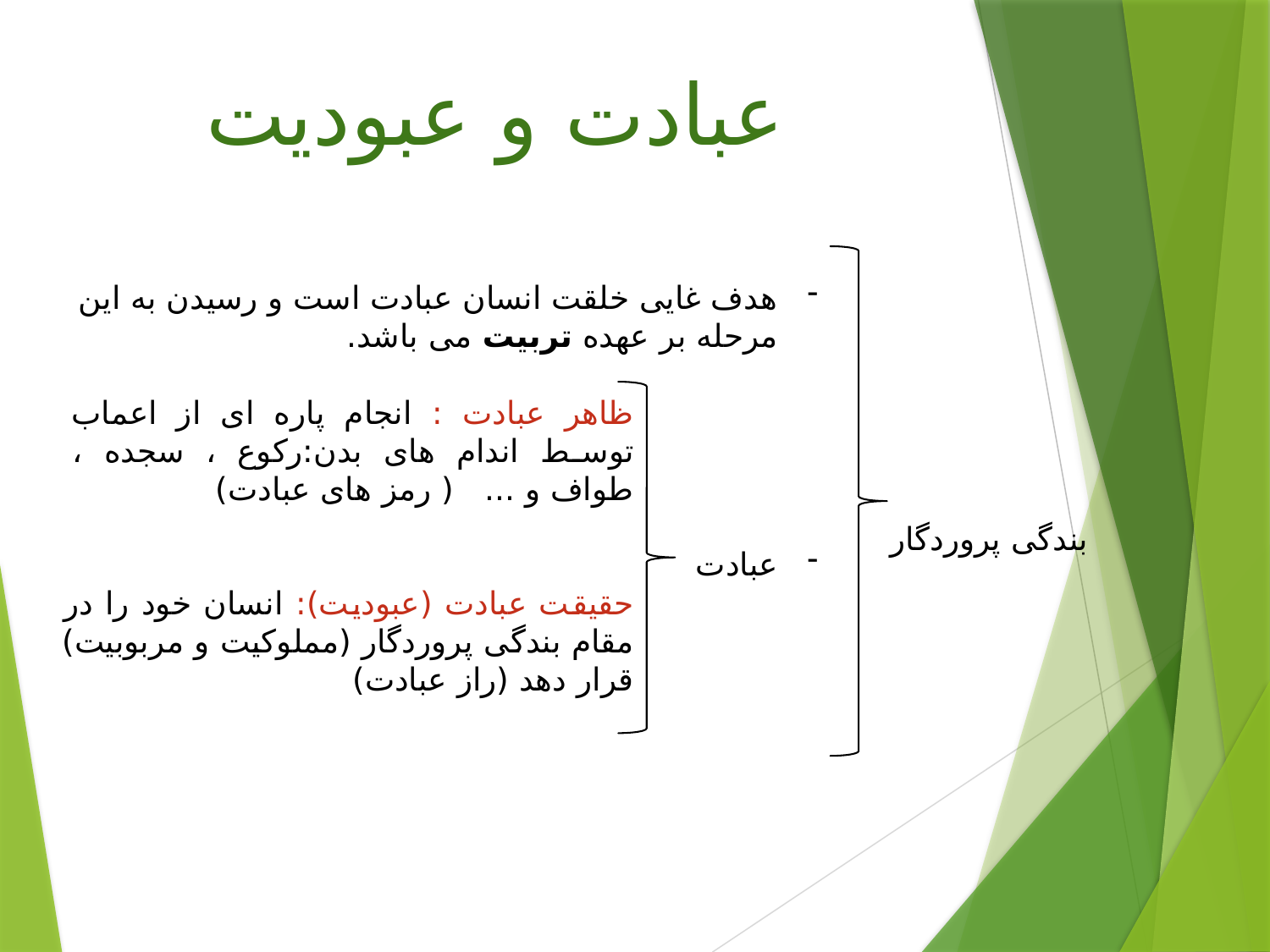

عبادت و عبودیت

هدف غایی خلقت انسان عبادت است و رسیدن به این مرحله بر عهده تربیت می باشد.

عبادت

ظاهر عبادت : انجام پاره ای از اعماب توسط اندام های بدن:رکوع ، سجده ، طواف و ...   ( رمز های عبادت)

حقیقت عبادت (عبودیت): انسان خود را در مقام بندگی پروردگار (مملوکیت و مربوبیت) قرار دهد (راز عبادت)
بندگی پروردگار